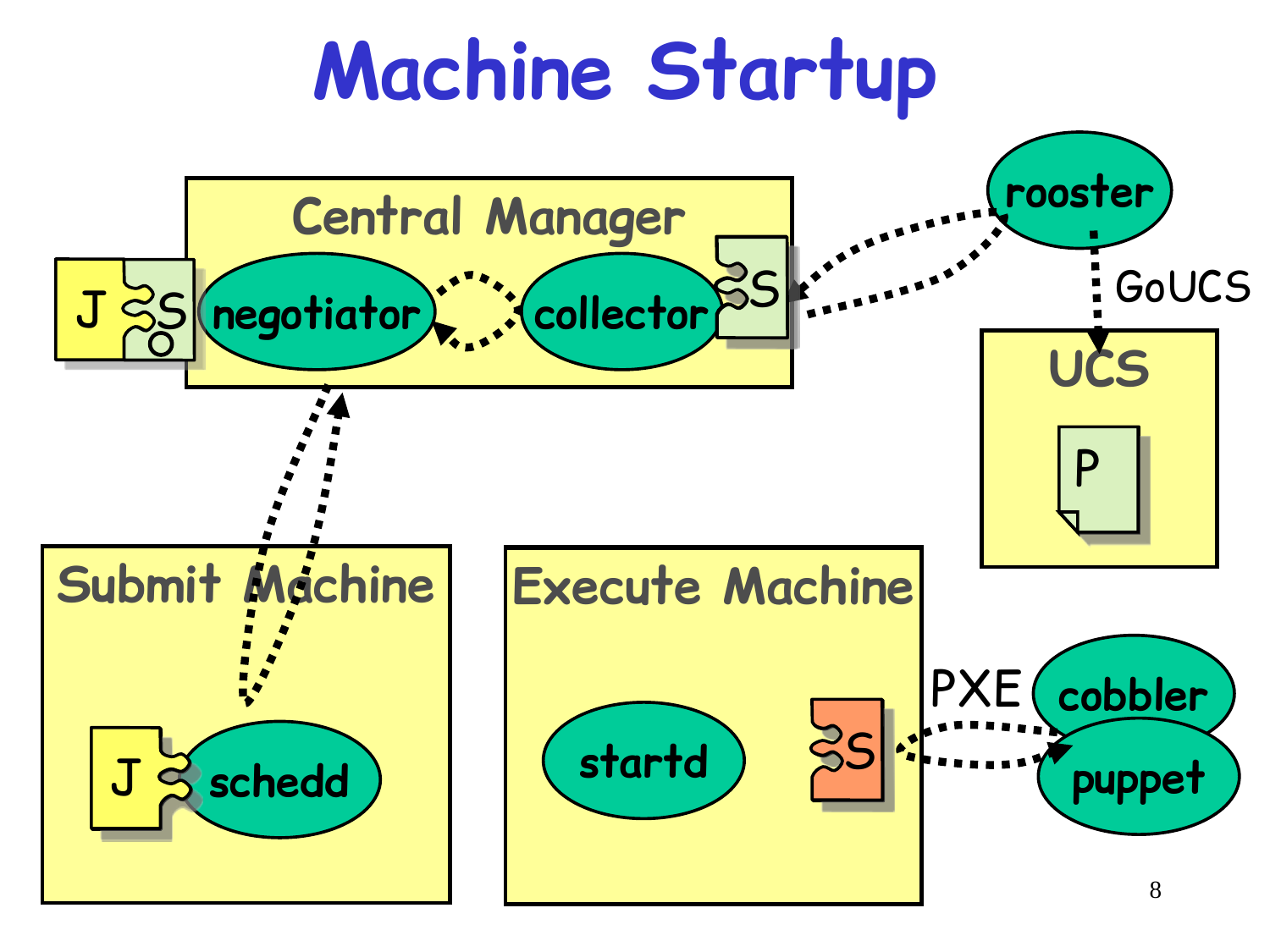

# Machine Startup
rooster
Central Manager

S

S
negotiator
collector
GoUCS

J

S

UCS

P
P
Submit Machine
Execute Machine
Execute Machine
cobbler
PXE

S

S
startd
puppet
schedd

J

J

8